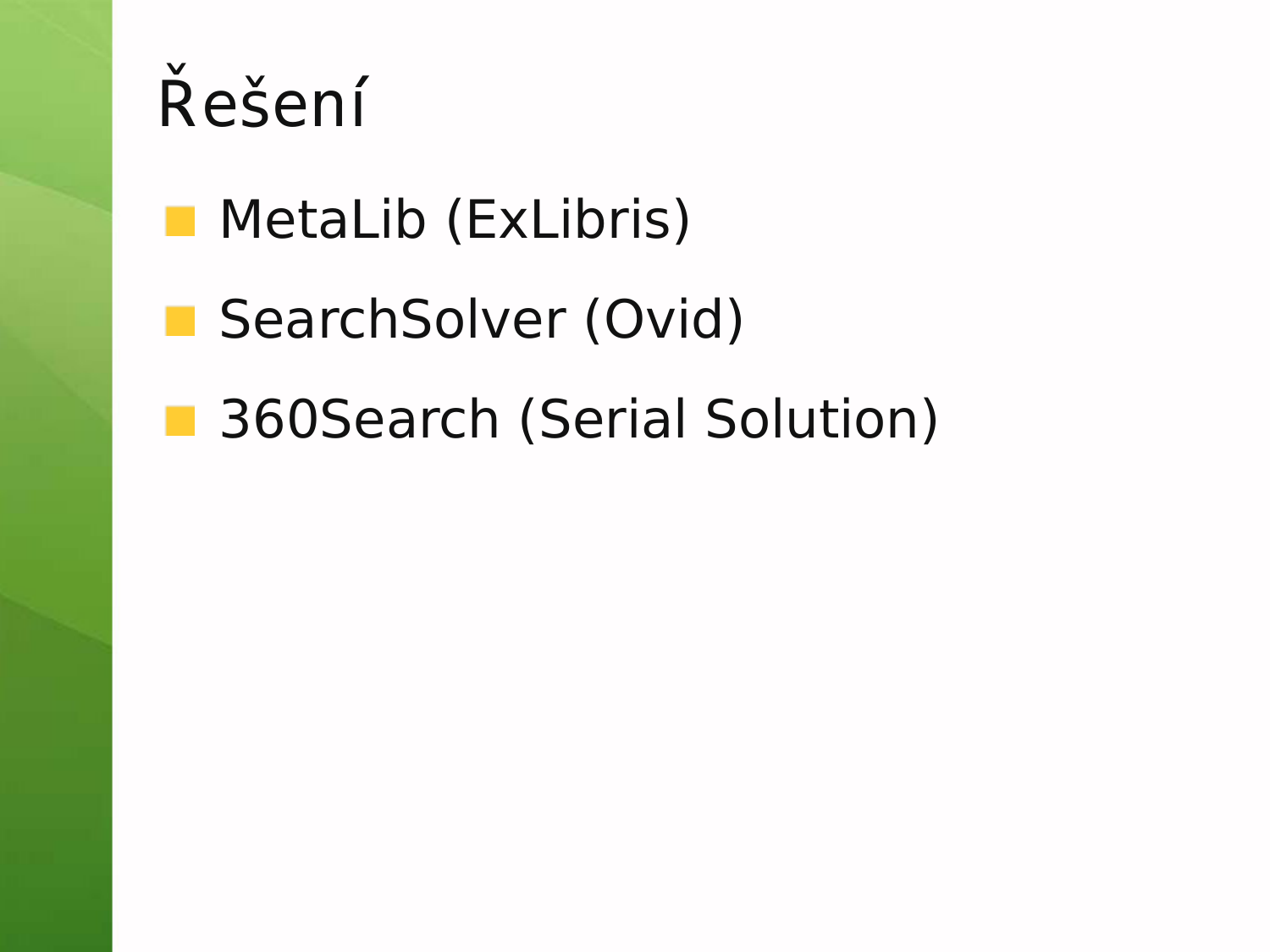

# Řešení
MetaLib (ExLibris)
SearchSolver (Ovid)
360Search (Serial Solution)